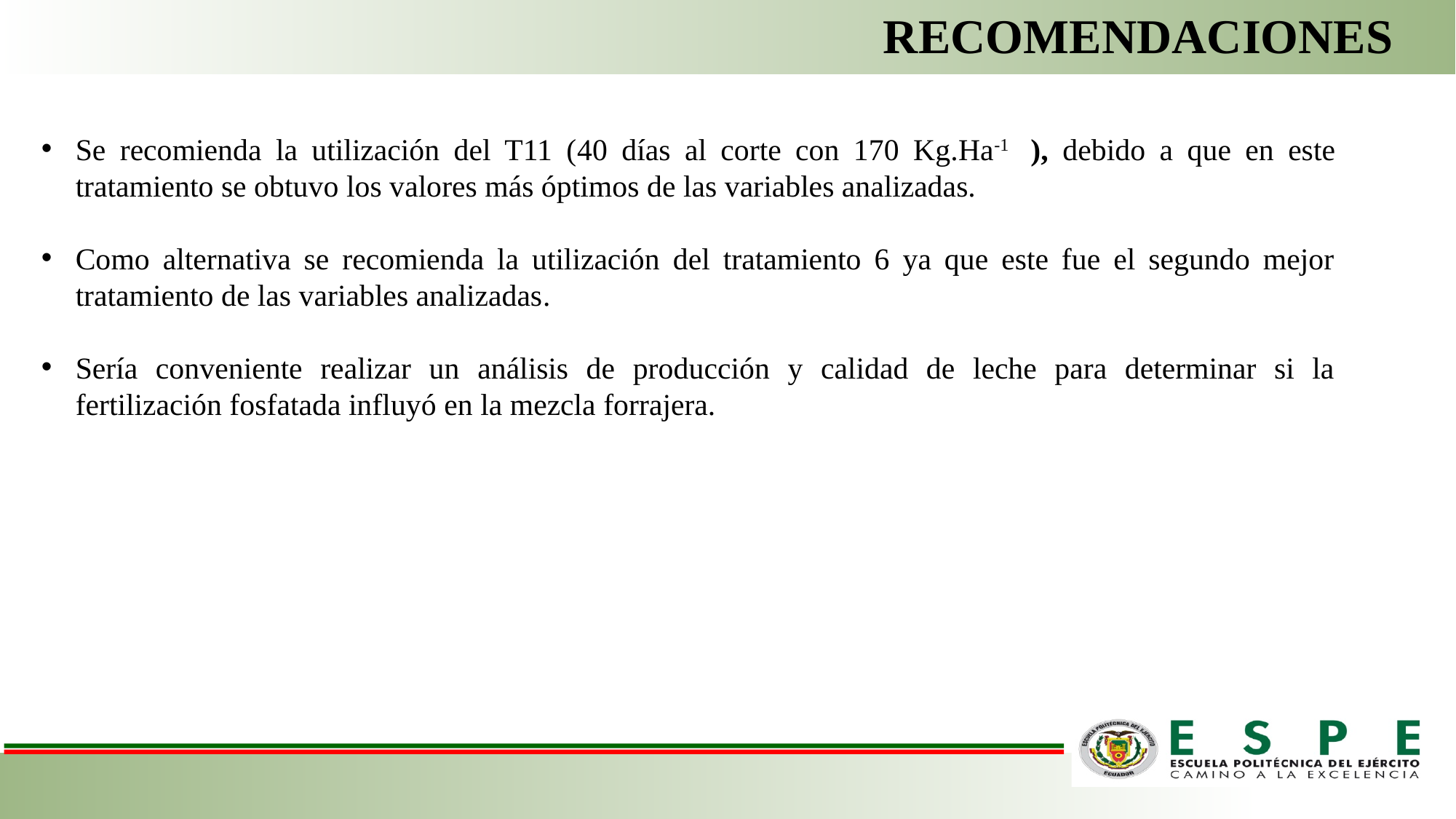

RECOMENDACIONES
Se recomienda la utilización del T11 (40 días al corte con 170 Kg.Ha-1  ), debido a que en este tratamiento se obtuvo los valores más óptimos de las variables analizadas.

Como alternativa se recomienda la utilización del tratamiento 6 ya que este fue el segundo mejor tratamiento de las variables analizadas.

Sería conveniente realizar un análisis de producción y calidad de leche para determinar si la fertilización fosfatada influyó en la mezcla forrajera.